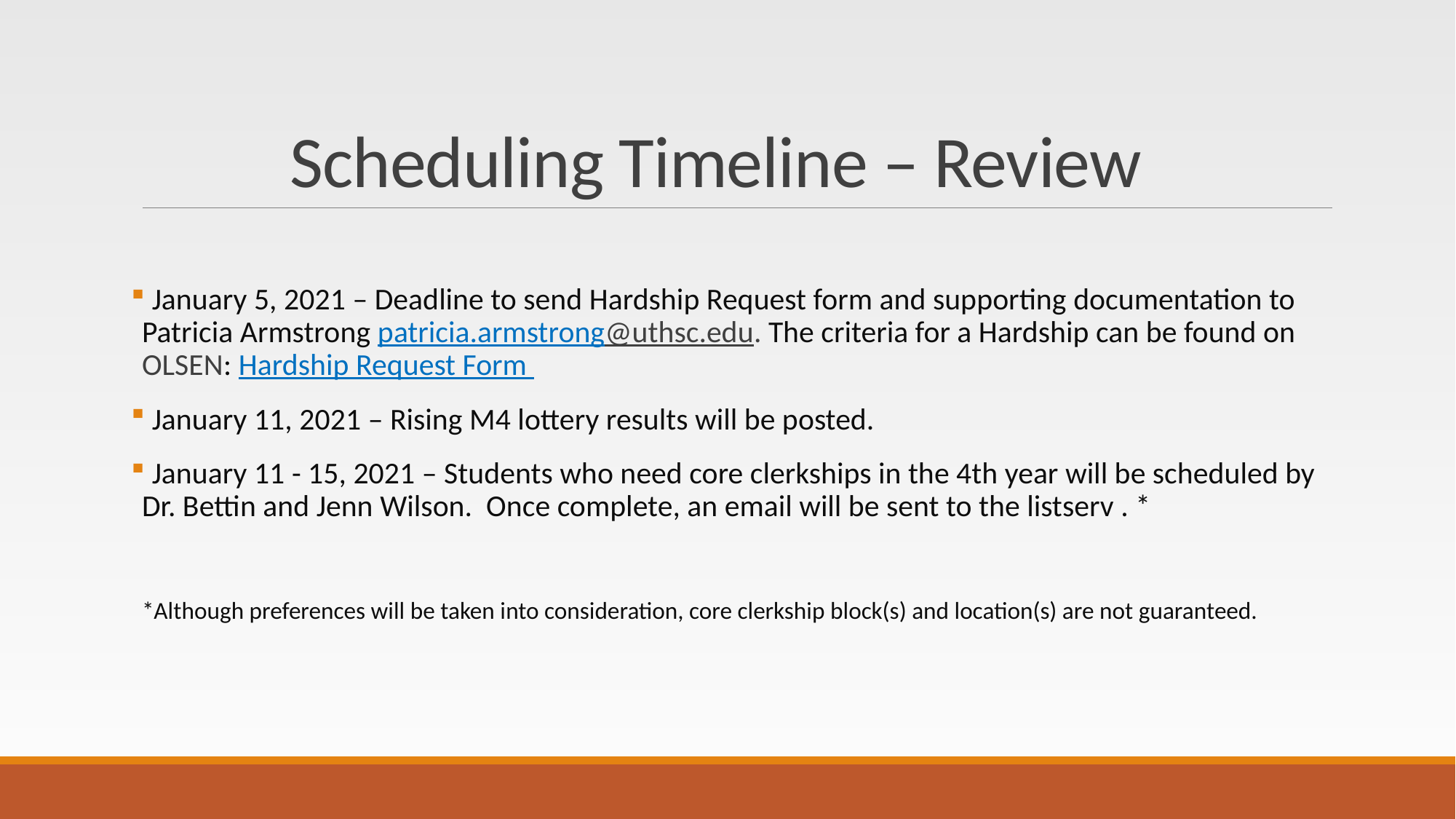

# Scheduling Timeline – Review

 January 5, 2021 – Deadline to send Hardship Request form and supporting documentation to Patricia Armstrong patricia.armstrong@uthsc.edu. The criteria for a Hardship can be found on OLSEN: Hardship Request Form
 January 11, 2021 – Rising M4 lottery results will be posted.
 January 11 - 15, 2021 – Students who need core clerkships in the 4th year will be scheduled by Dr. Bettin and Jenn Wilson.  Once complete, an email will be sent to the listserv . *

*Although preferences will be taken into consideration, core clerkship block(s) and location(s) are not guaranteed.